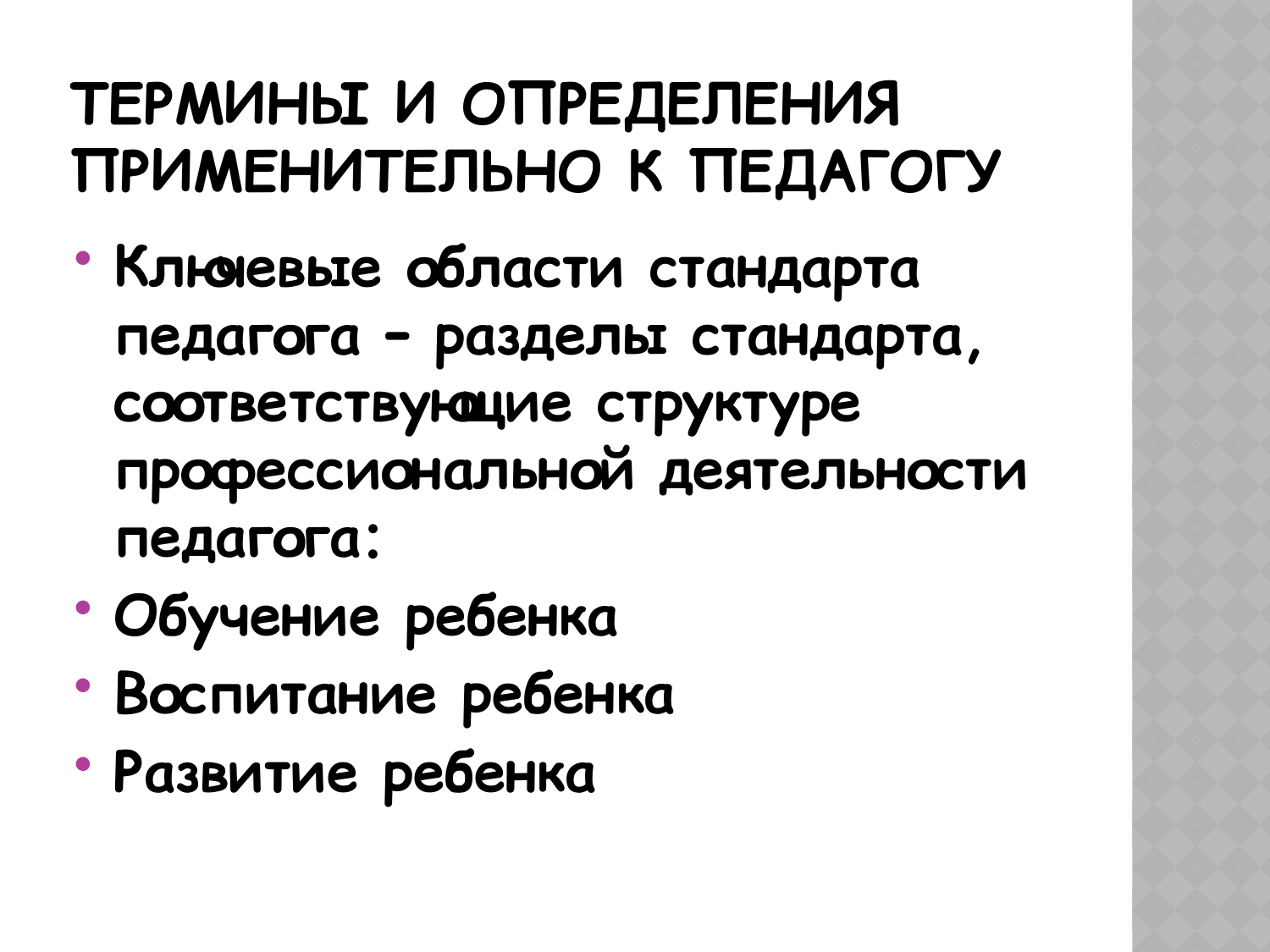

# Термины и определения применительно к педагогу
Ключевые области стандарта педагога – разделы стандарта, соответствующие структуре профессиональной деятельности педагога:
Обучение ребенка
Воспитание ребенка
Развитие ребенка